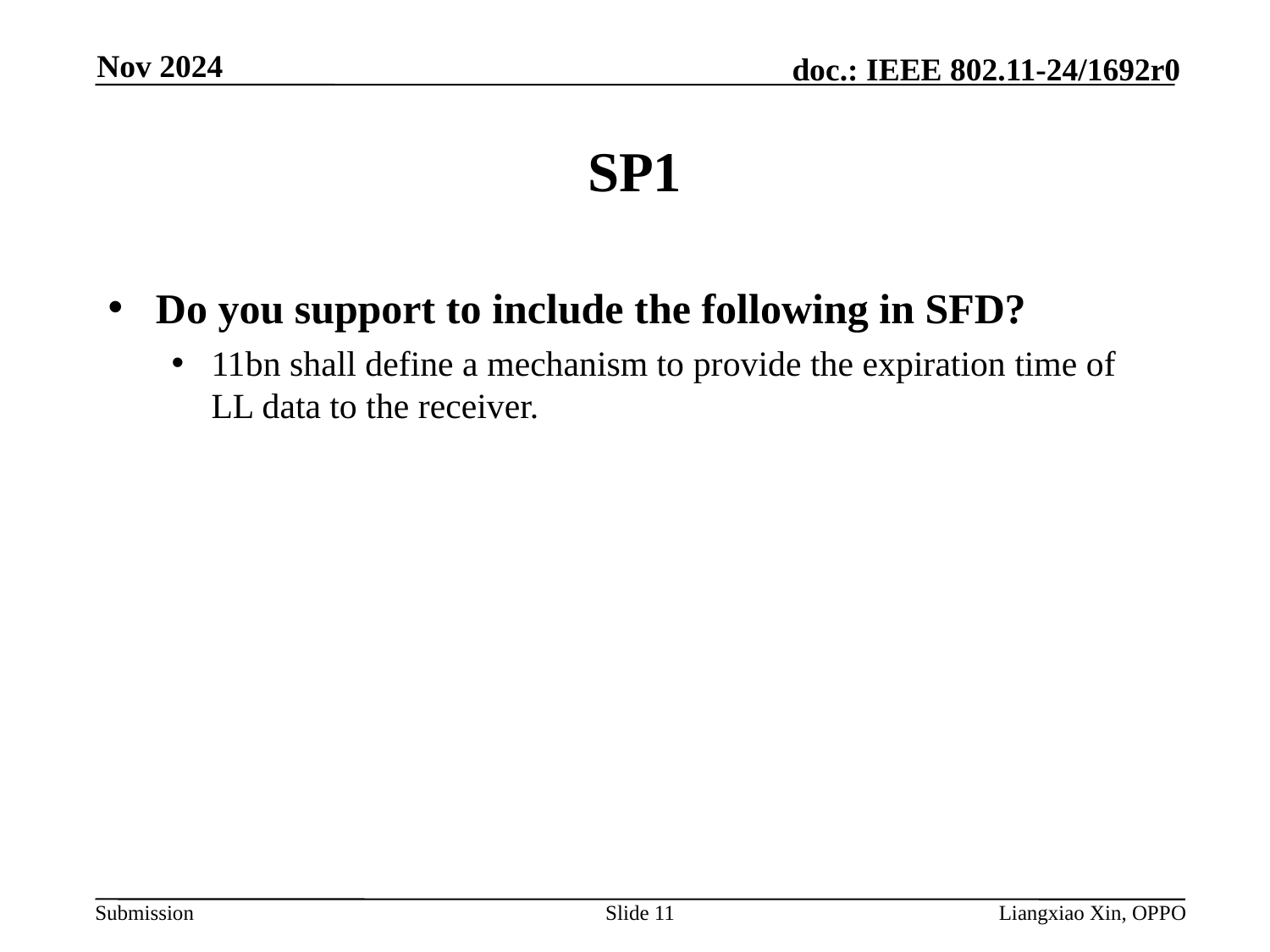

Nov 2024
# SP1
Do you support to include the following in SFD?
11bn shall define a mechanism to provide the expiration time of LL data to the receiver.

Slide 11
Liangxiao Xin, OPPO